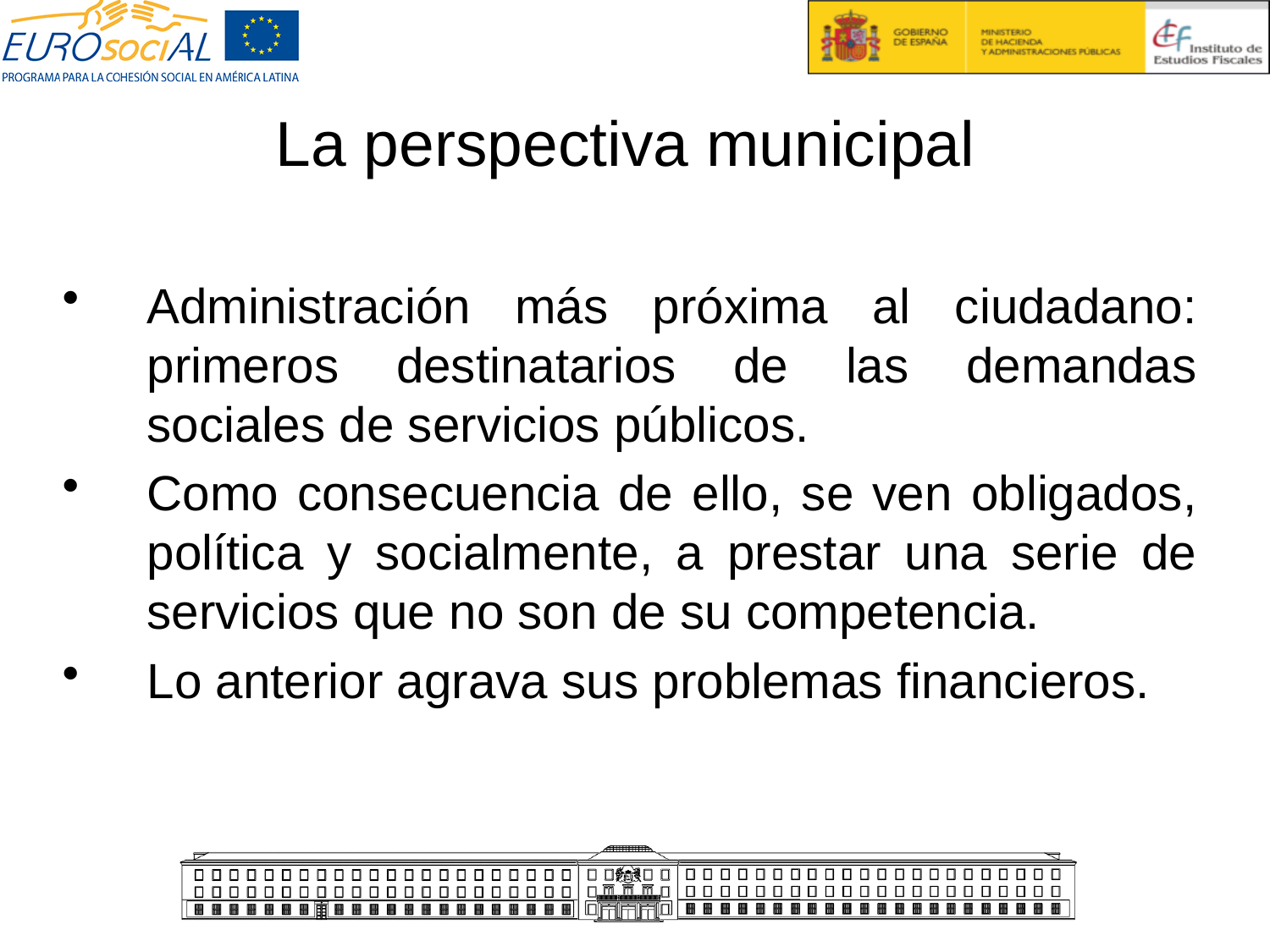

La perspectiva municipal
Administración más próxima al ciudadano: primeros destinatarios de las demandas sociales de servicios públicos.
Como consecuencia de ello, se ven obligados, política y socialmente, a prestar una serie de servicios que no son de su competencia.
Lo anterior agrava sus problemas financieros.